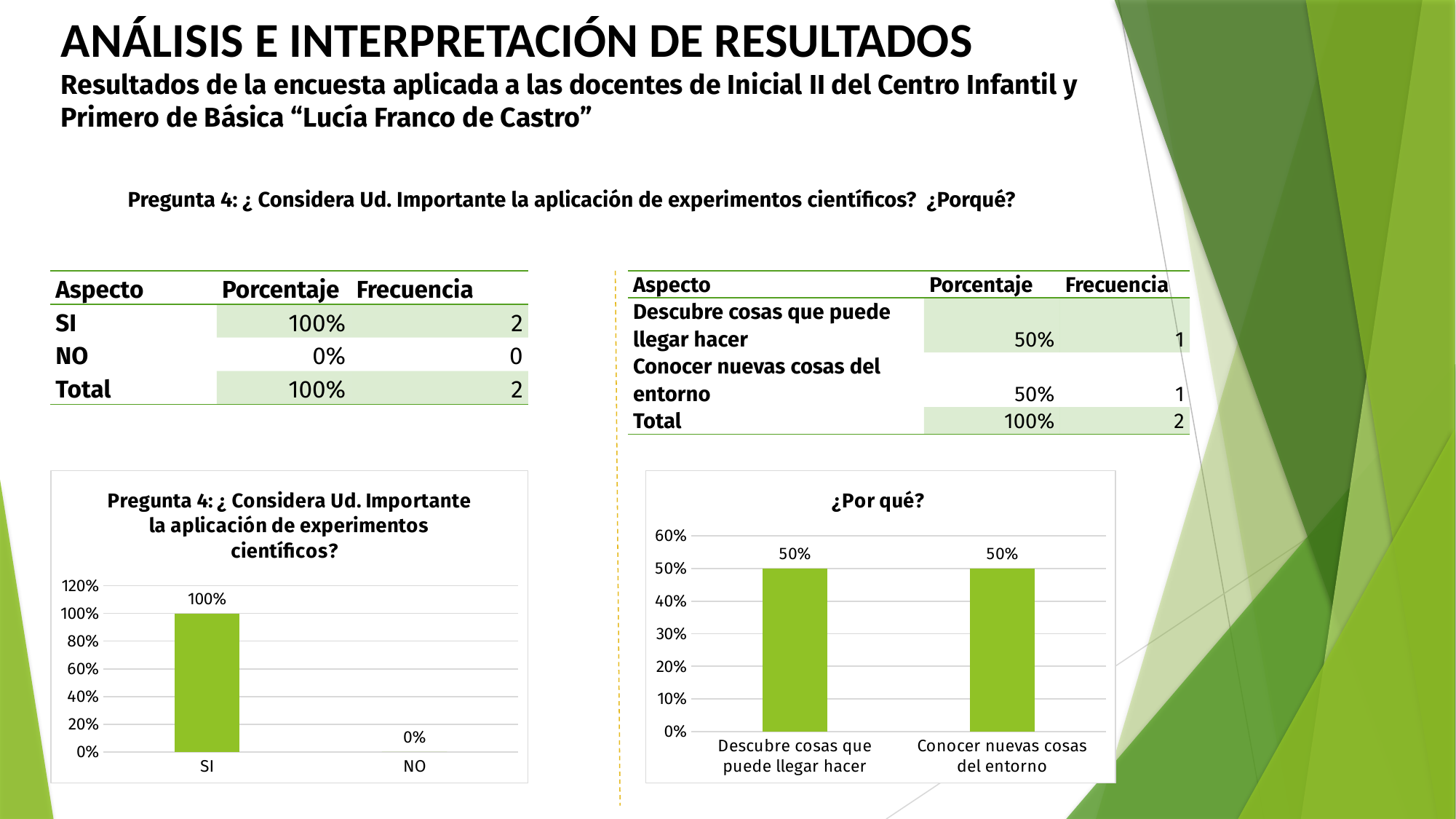

ANÁLISIS E INTERPRETACIÓN DE RESULTADOS
Resultados de la encuesta aplicada a las docentes de Inicial II del Centro Infantil y Primero de Básica “Lucía Franco de Castro”
Pregunta 4: ¿ Considera Ud. Importante la aplicación de experimentos científicos?  ¿Porqué?
| Aspecto | Porcentaje | Frecuencia |
| --- | --- | --- |
| SI | 100% | 2 |
| NO | 0% | 0 |
| Total | 100% | 2 |
| Aspecto | Porcentaje | Frecuencia |
| --- | --- | --- |
| Descubre cosas que puede llegar hacer | 50% | 1 |
| Conocer nuevas cosas del entorno | 50% | 1 |
| Total | 100% | 2 |

### Chart: Pregunta 4: ¿ Considera Ud. Importante la aplicación de experimentos científicos?

| Category | Porcentaje |
|---|---|
| SI | 1.0 |
| NO | 0.0 |

### Chart: ¿Por qué?

| Category | Porcentaje |
|---|---|
| Descubre cosas que puede llegar hacer | 0.5 |
| Conocer nuevas cosas del entorno | 0.5 |